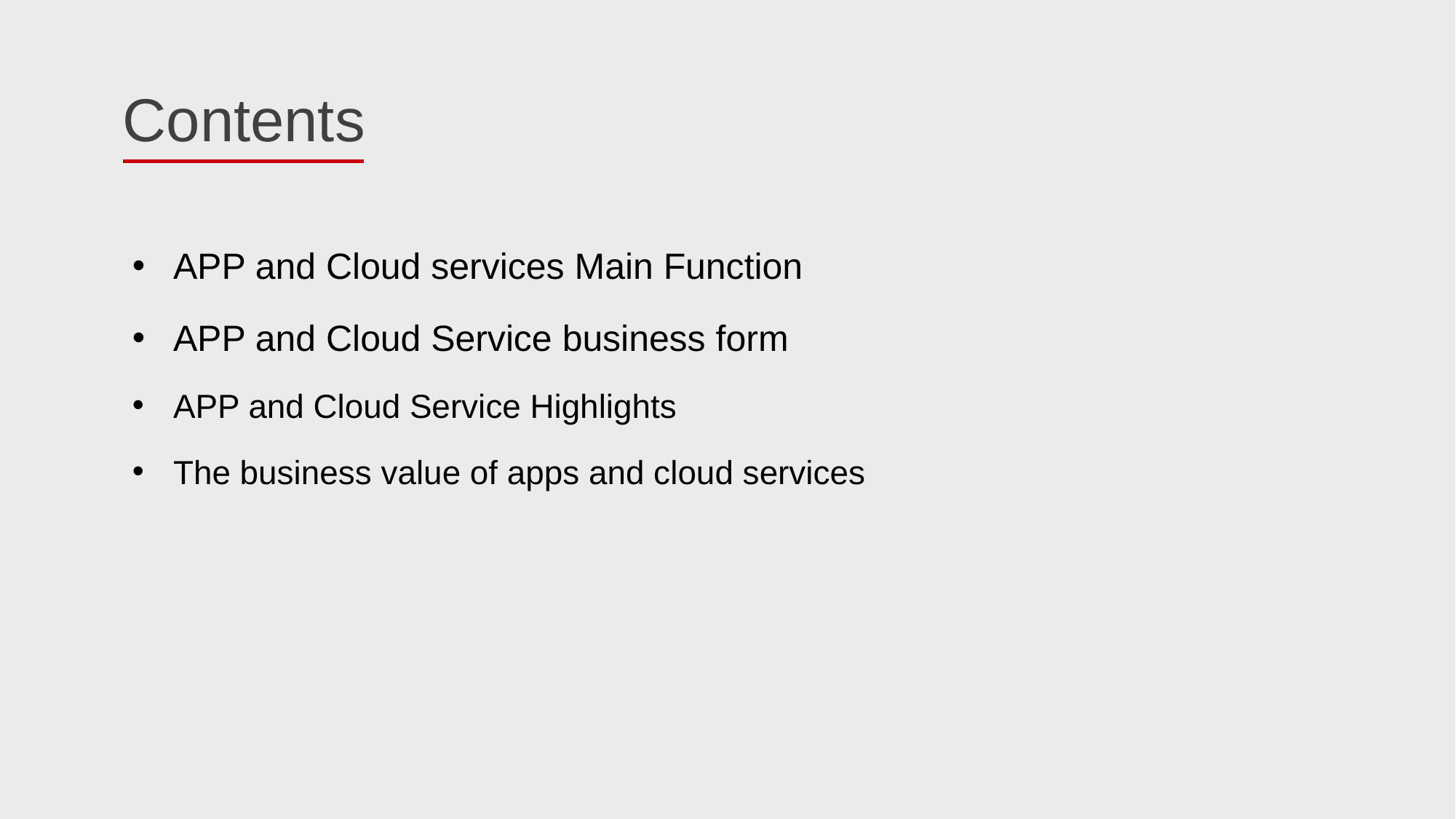

APP and Cloud services Main Function
APP and Cloud Service business form
APP and Cloud Service Highlights
The business value of apps and cloud services